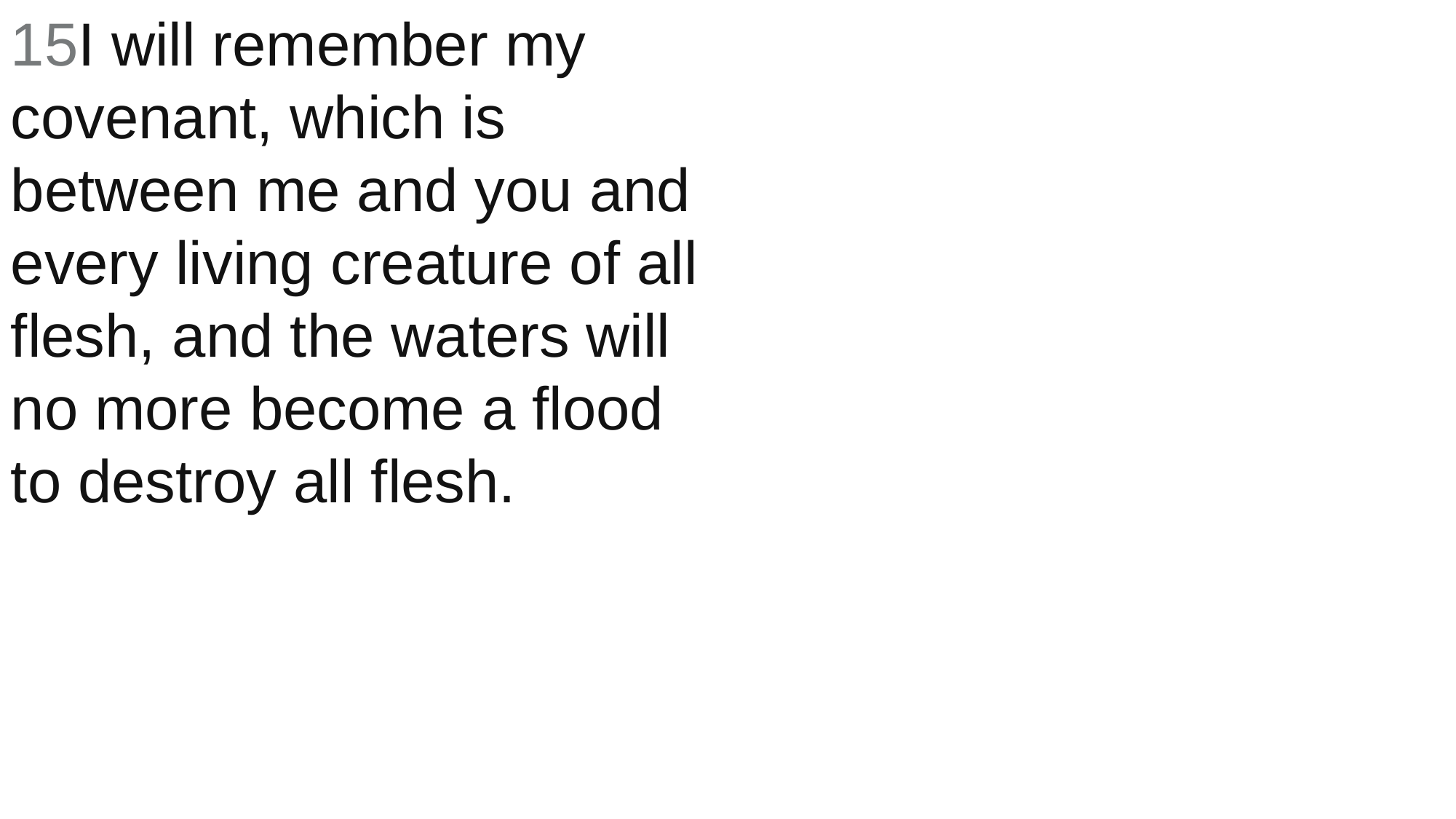

15I will remember my covenant, which is between me and you and every living creature of all flesh, and the waters will no more become a flood to destroy all flesh.